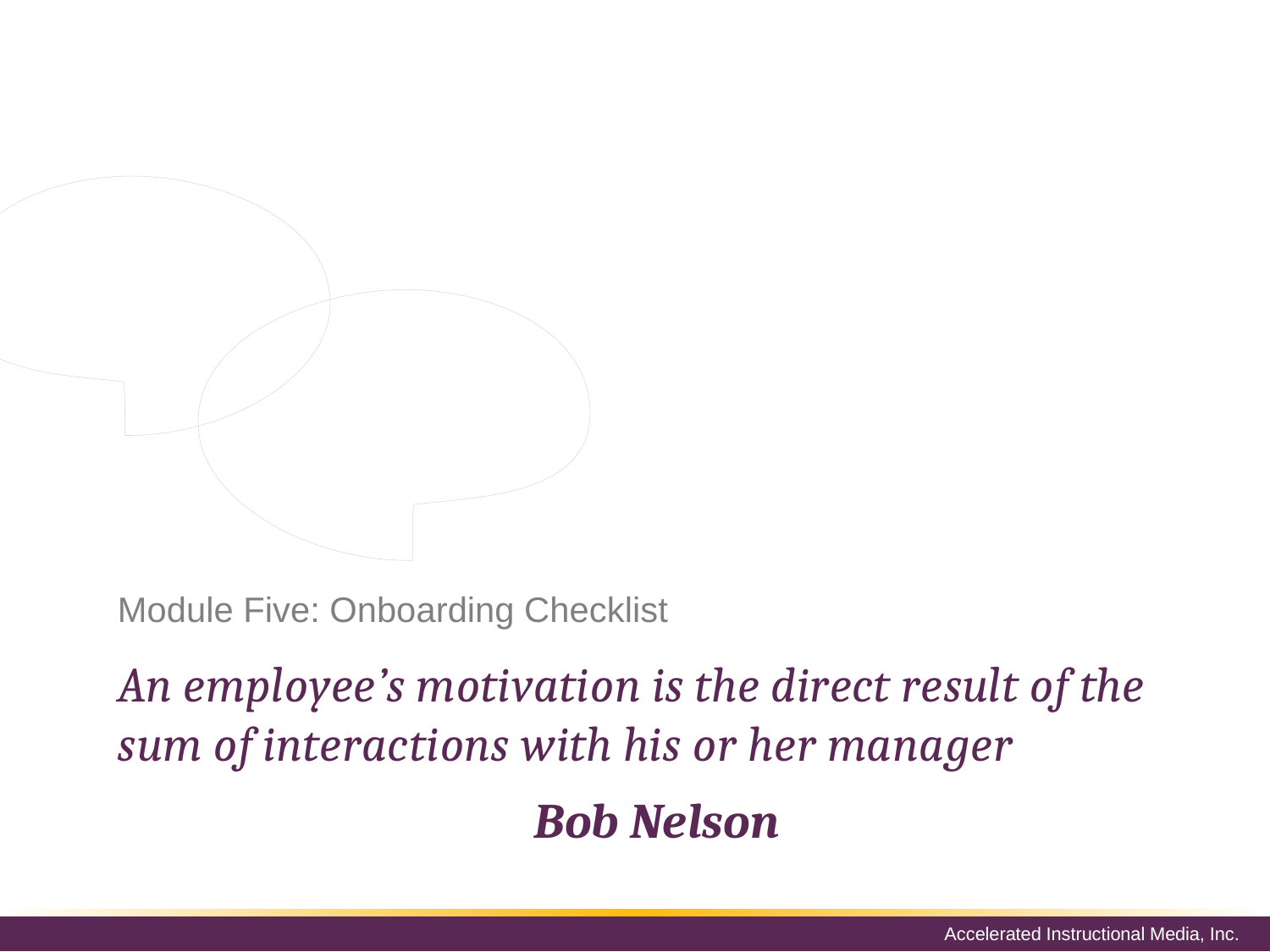

Having a comprehensive onboarding checklist – from pre-arrival through the first day and up through the employee’s first 90 to 180 days – can help when onboarding Millennial employees.
# Module Five: Onboarding Checklist
An employee’s motivation is the direct result of the sum of interactions with his or her manager
Bob Nelson